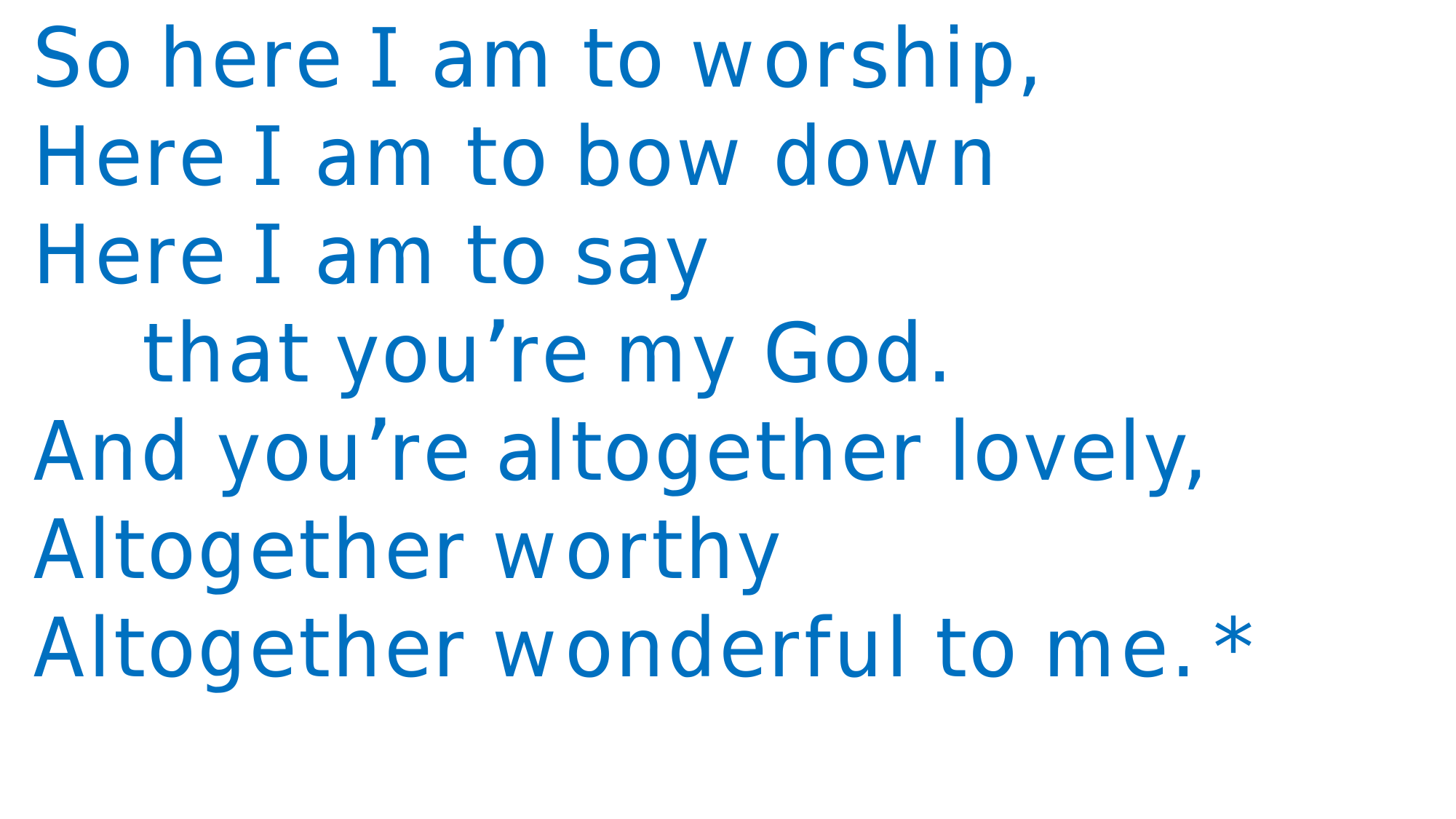

So here I am to worship,
 Here I am to bow down
 Here I am to say
	 that you’re my God.
 And you’re altogether lovely,
 Altogether worthy
 Altogether wonderful to me.	*